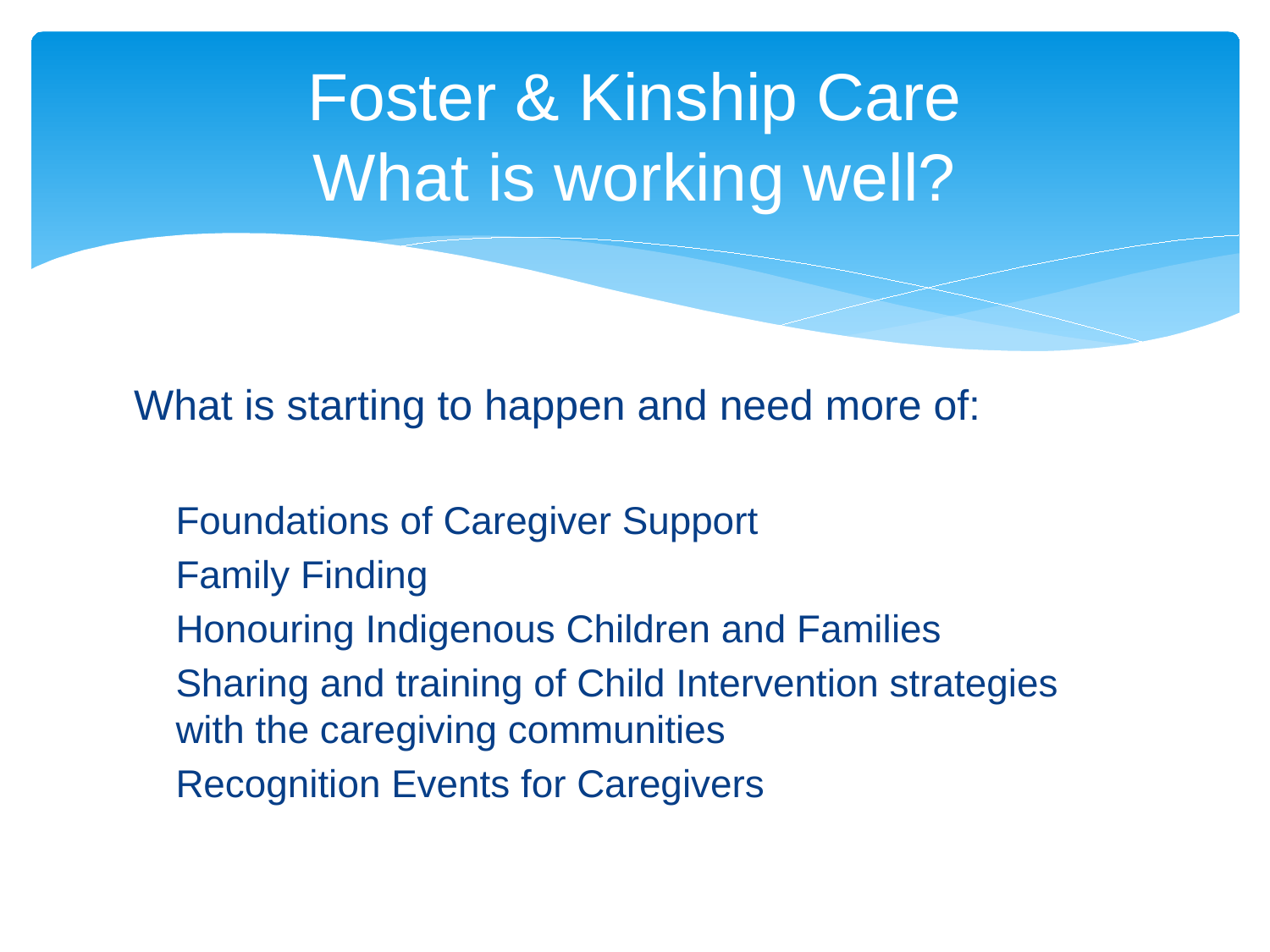

# Foster & Kinship Care What is working well?
What is starting to happen and need more of:

Foundations of Caregiver Support
Family Finding
Honouring Indigenous Children and Families
Sharing and training of Child Intervention strategies with the caregiving communities
Recognition Events for Caregivers